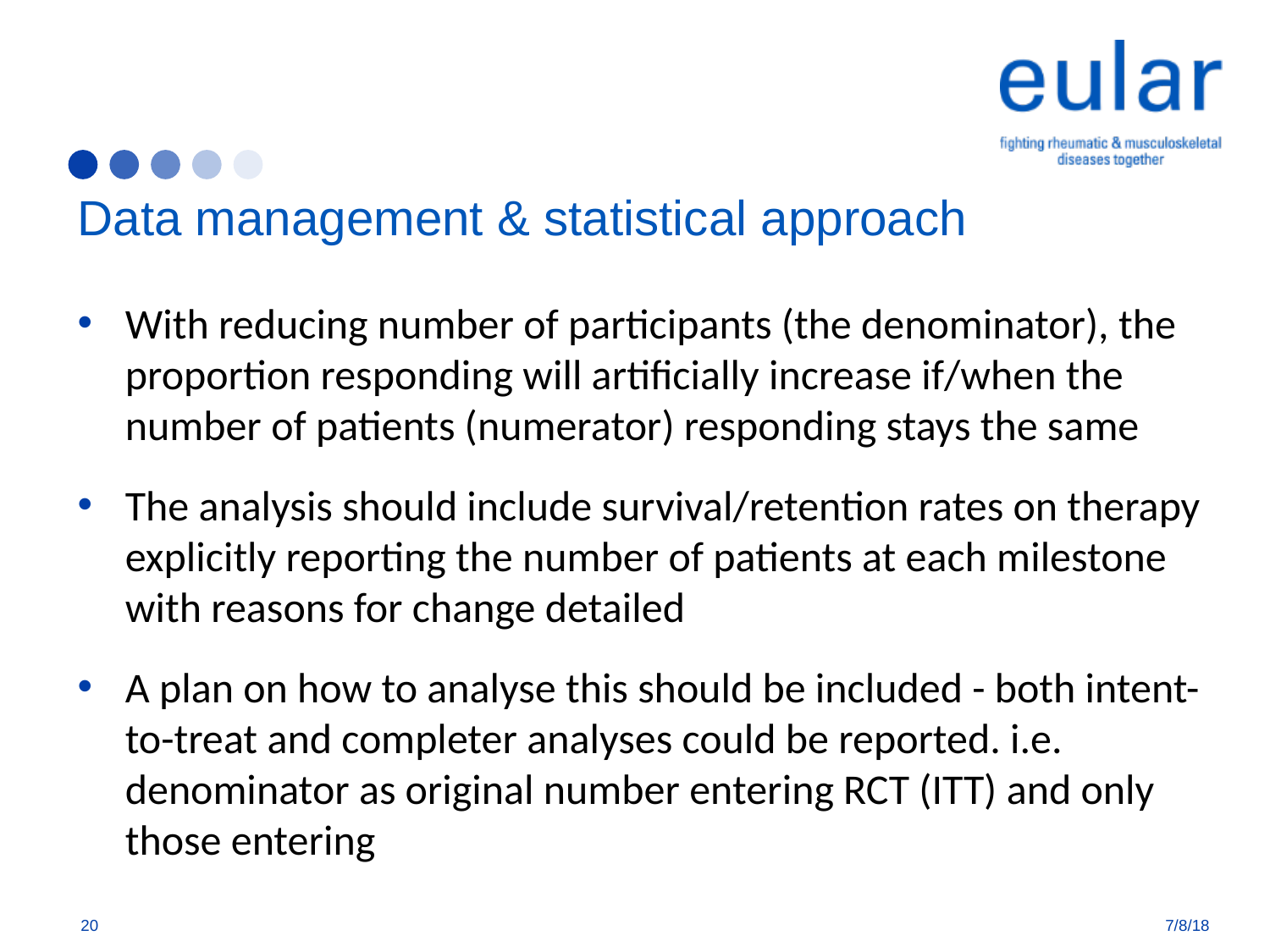

# Data management & statistical approach
With reducing number of participants (the denominator), the proportion responding will artificially increase if/when the number of patients (numerator) responding stays the same
The analysis should include survival/retention rates on therapy explicitly reporting the number of patients at each milestone with reasons for change detailed
A plan on how to analyse this should be included - both intent-to-treat and completer analyses could be reported. i.e. denominator as original number entering RCT (ITT) and only those entering
20
7/8/18